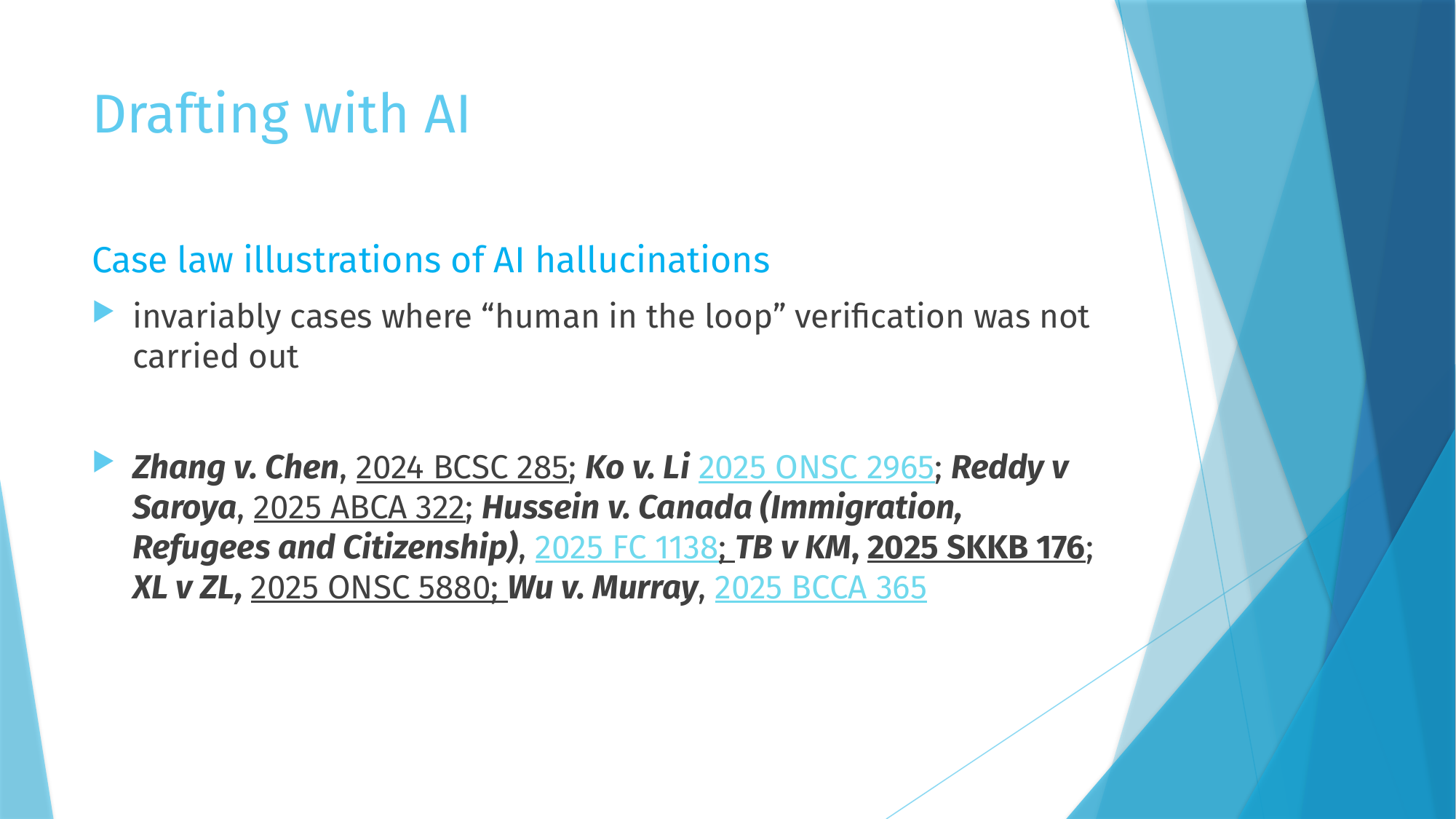

# Drafting with AI
Case law illustrations of AI hallucinations
invariably cases where “human in the loop” verification was not carried out

Zhang v. Chen, 2024 BCSC 285; Ko v. Li 2025 ONSC 2965; Reddy v Saroya, 2025 ABCA 322; Hussein v. Canada (Immigration, Refugees and Citizenship), 2025 FC 1138; TB v KM, 2025 SKKB 176; XL v ZL, 2025 ONSC 5880; Wu v. Murray, 2025 BCCA 365